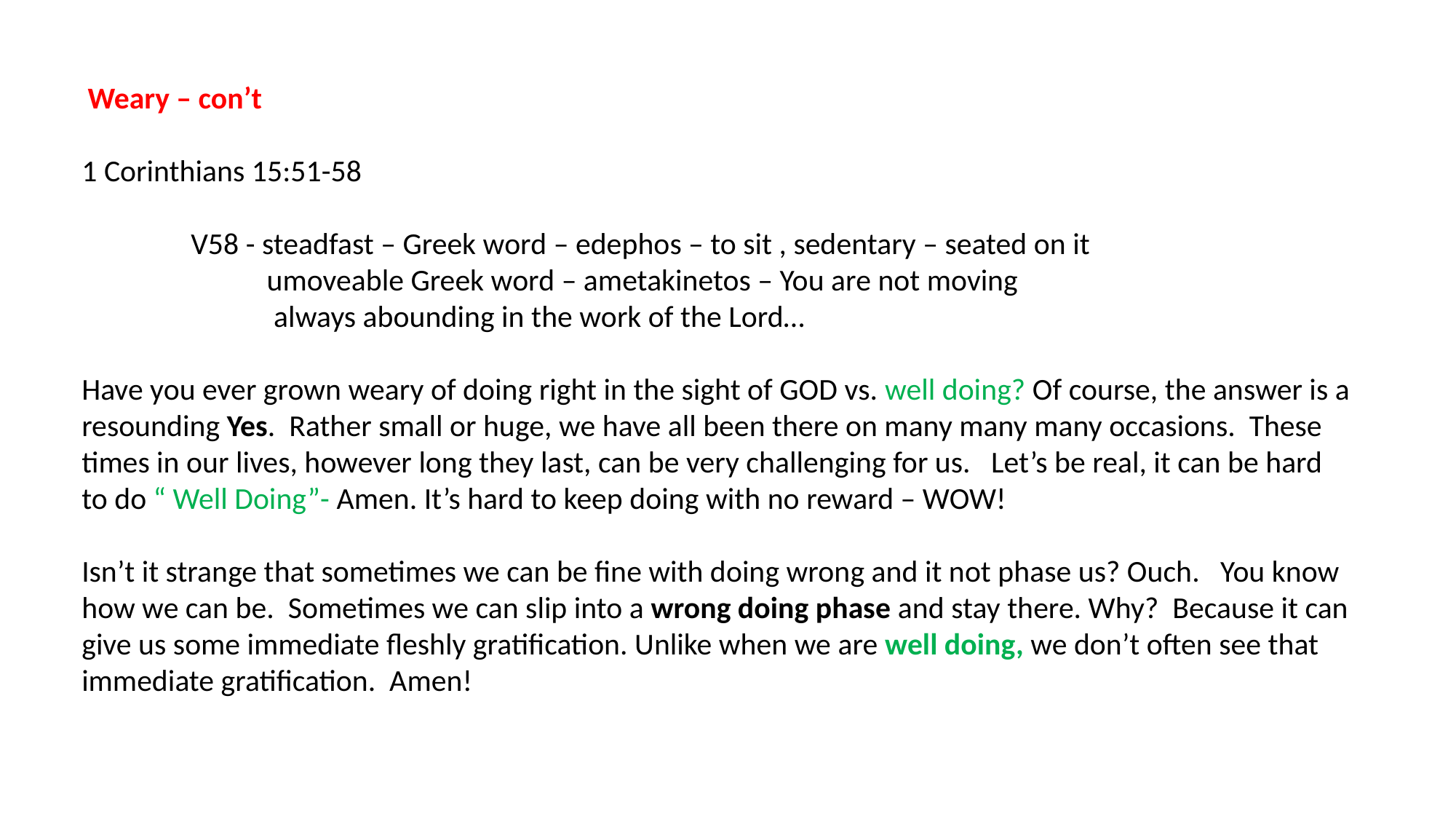

Weary – con’t

1 Corinthians 15:51-58

	V58 - steadfast – Greek word – edephos – to sit , sedentary – seated on it
	           umoveable Greek word – ametakinetos – You are not moving
	            always abounding in the work of the Lord…

Have you ever grown weary of doing right in the sight of GOD vs. well doing? Of course, the answer is a resounding Yes.  Rather small or huge, we have all been there on many many many occasions.  These times in our lives, however long they last, can be very challenging for us.   Let’s be real, it can be hard to do “ Well Doing”- Amen. It’s hard to keep doing with no reward – WOW!

Isn’t it strange that sometimes we can be fine with doing wrong and it not phase us? Ouch.   You know how we can be.  Sometimes we can slip into a wrong doing phase and stay there. Why?  Because it can give us some immediate fleshly gratification. Unlike when we are well doing, we don’t often see that immediate gratification.  Amen!